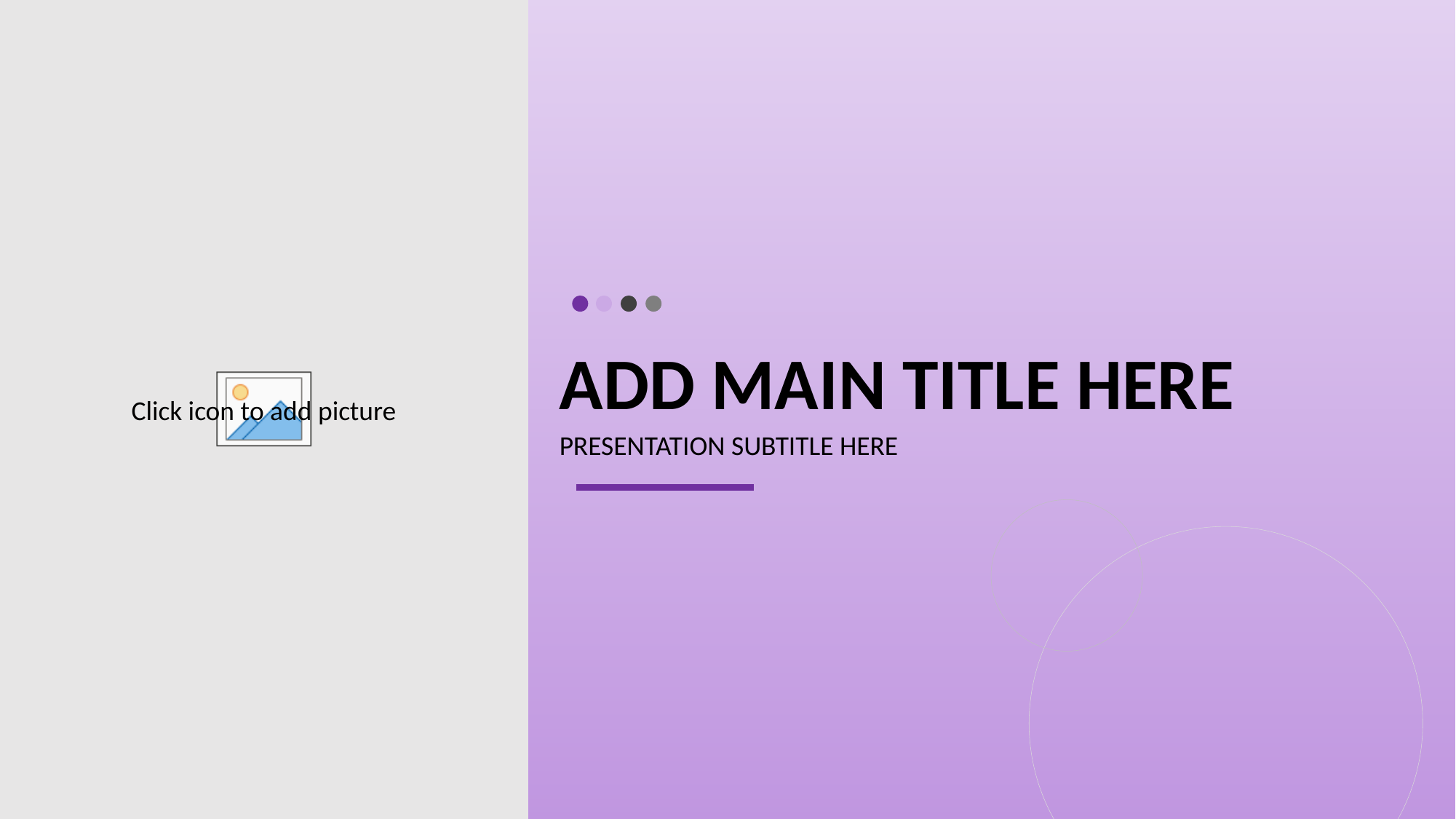

# Add main title here
Presentation subtitle here